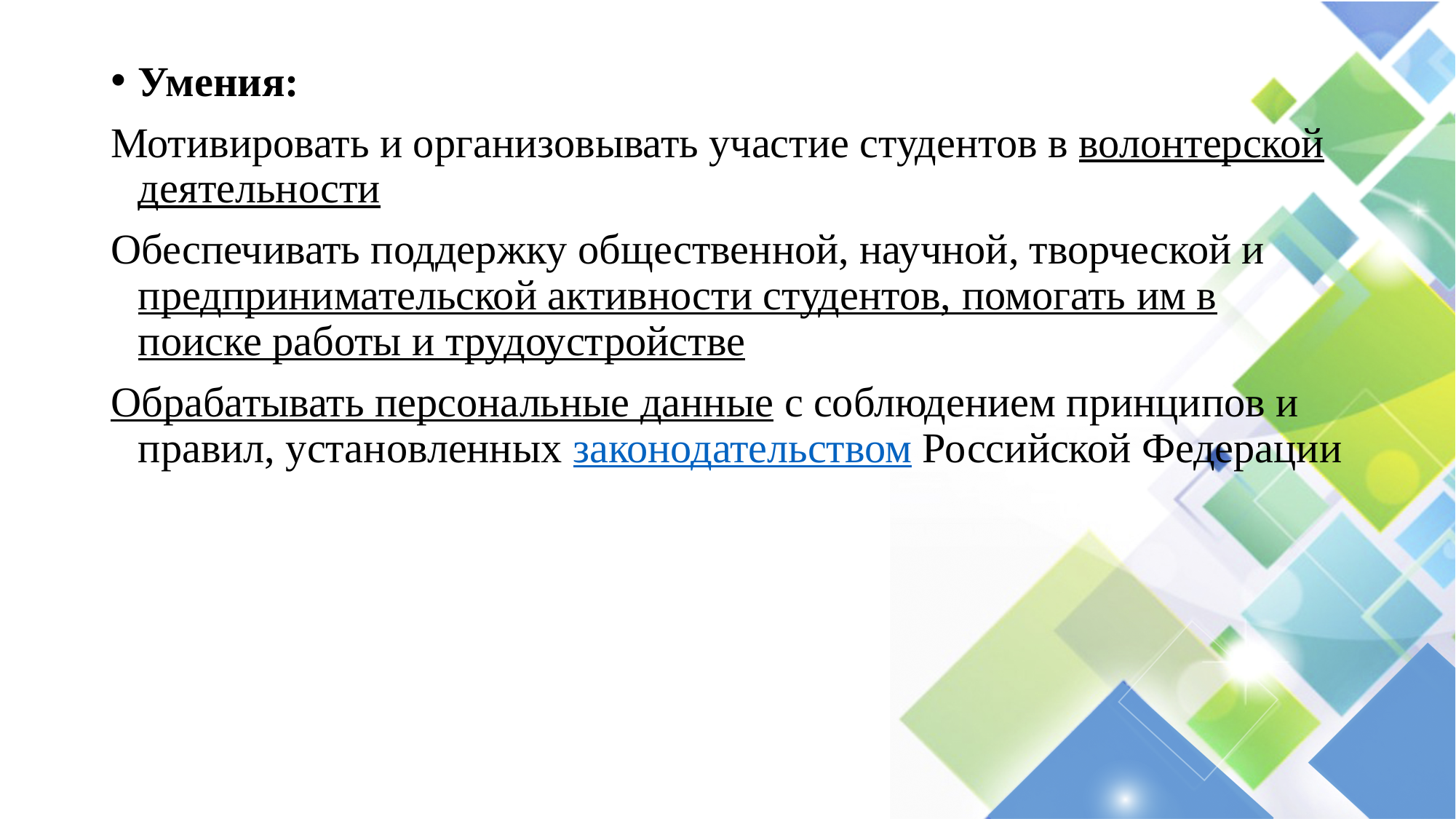

#
Умения:
Мотивировать и организовывать участие студентов в волонтерской деятельности
Обеспечивать поддержку общественной, научной, творческой и предпринимательской активности студентов, помогать им в поиске работы и трудоустройстве
Обрабатывать персональные данные с соблюдением принципов и правил, установленных законодательством Российской Федерации